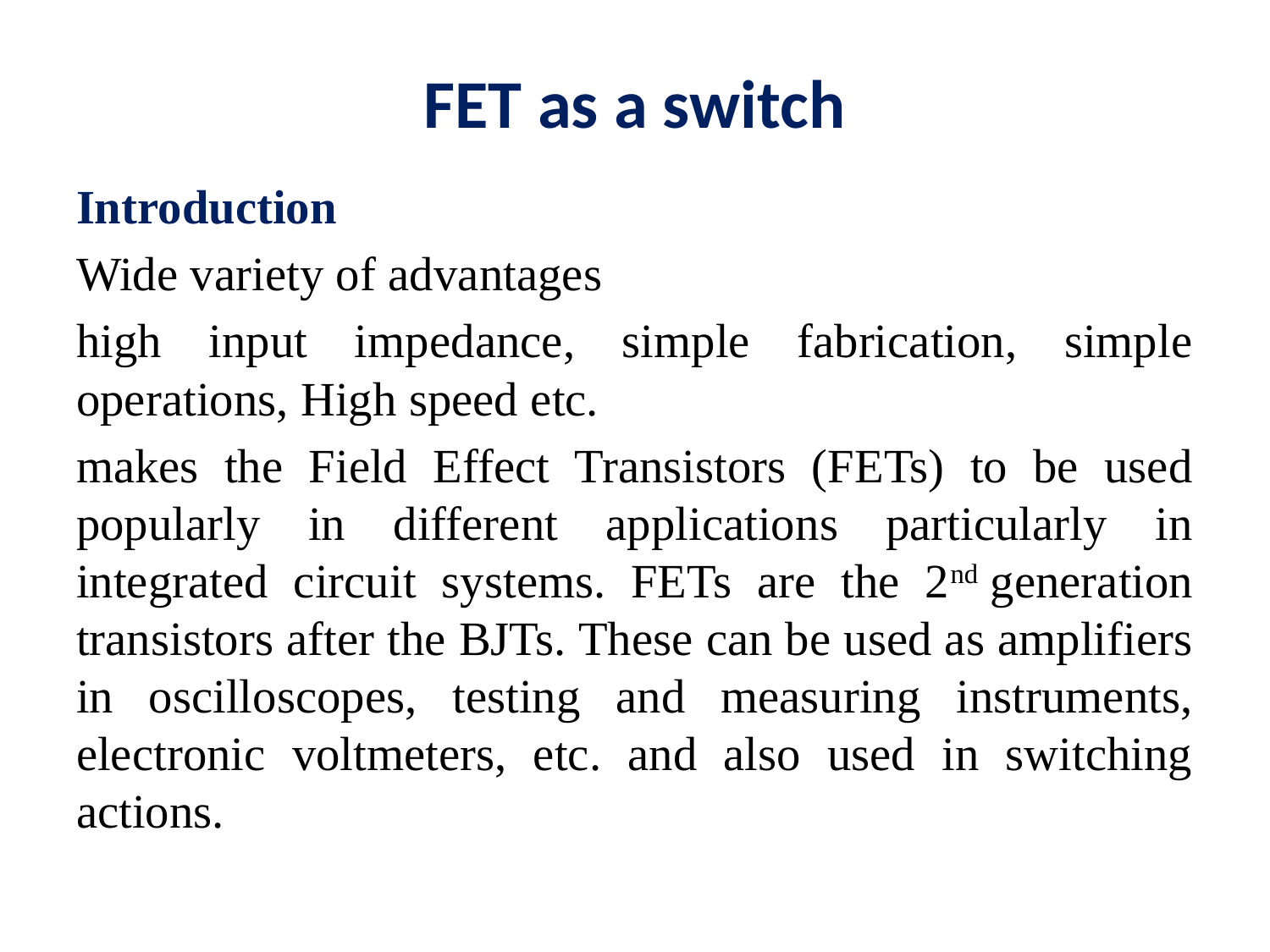

# FET as a switch
Introduction
Wide variety of advantages
high input impedance, simple fabrication, simple operations, High speed etc.
makes the Field Effect Transistors (FETs) to be used popularly in different applications particularly in integrated circuit systems. FETs are the 2nd generation transistors after the BJTs. These can be used as amplifiers in oscilloscopes, testing and measuring instruments, electronic voltmeters, etc. and also used in switching actions.